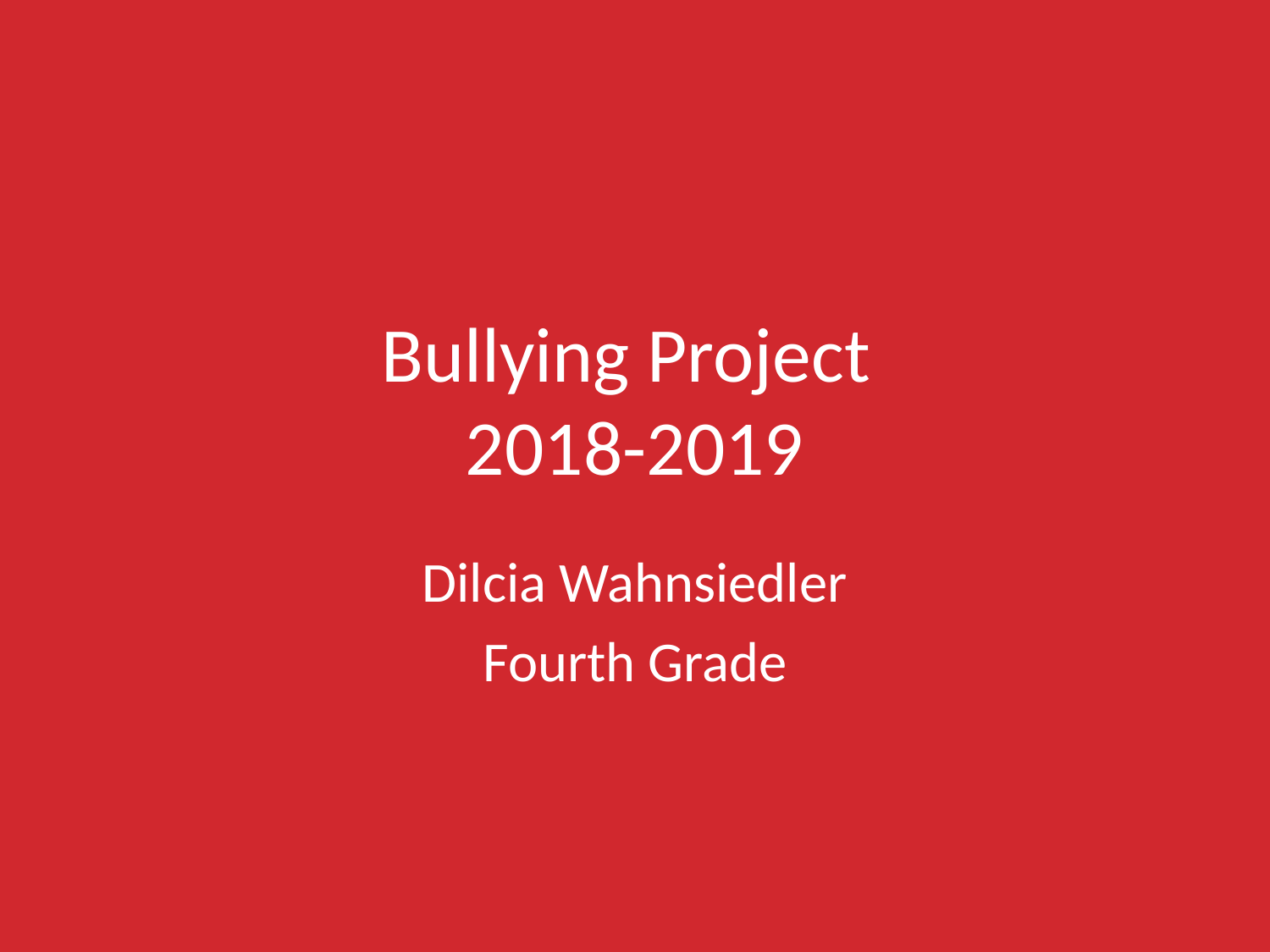

# Bullying Project 2018-2019
Dilcia Wahnsiedler
Fourth Grade